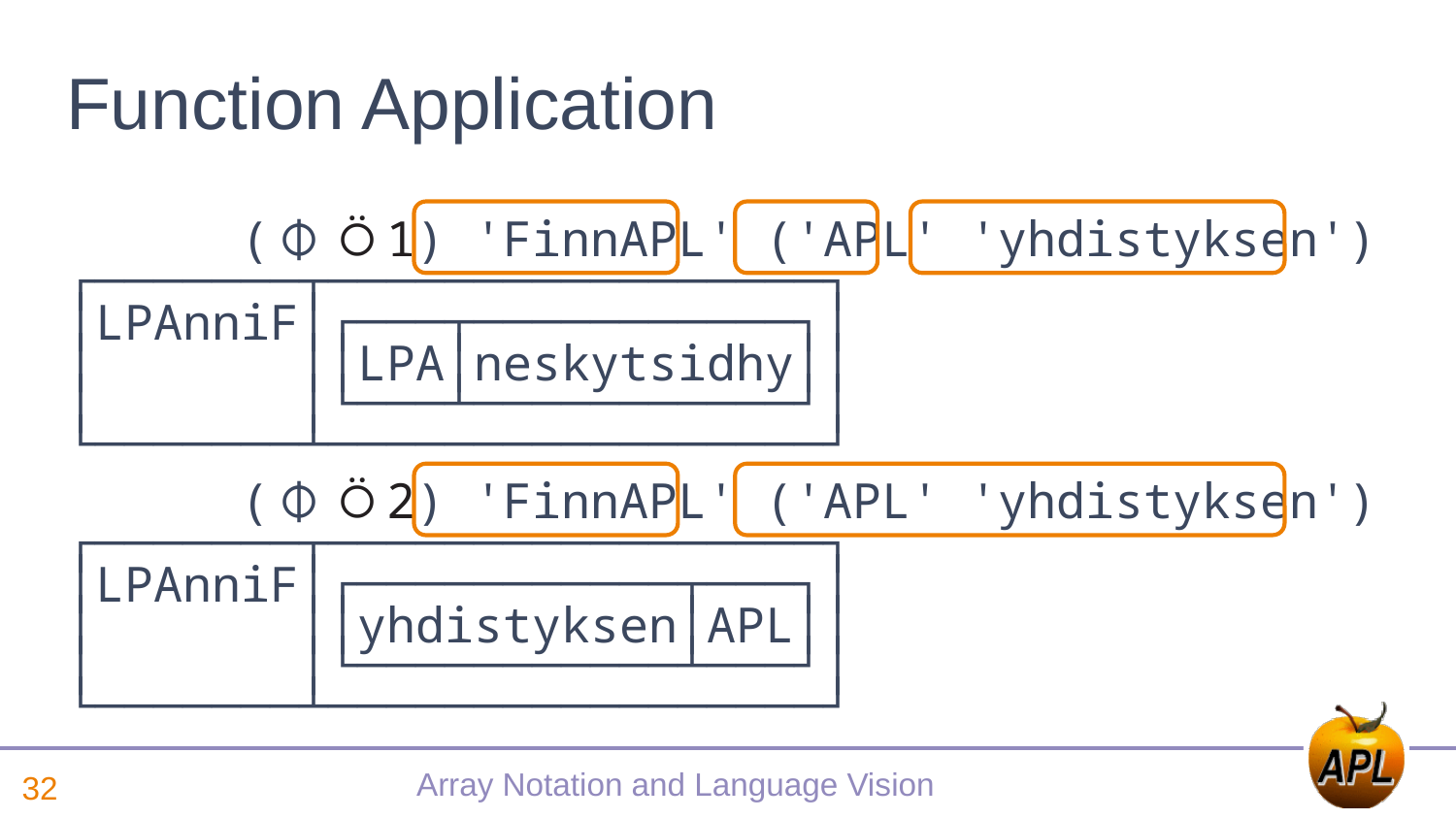

# Function Application

      (⌽⍥1) 'FinnAPL' ('APL' 'yhdistyksen')
┌───────┬─────────────────┐
│LPAnniF│┌───┬───────────┐│
│       ││LPA│neskytsidhy││
│       │└───┴───────────┘│
└───────┴─────────────────┘
      (⌽⍥2) 'FinnAPL' ('APL' 'yhdistyksen')
┌───────┬─────────────────┐
│LPAnniF│┌───────────┬───┐│
│       ││yhdistyksen│APL││
│       │└───────────┴───┘│
└───────┴─────────────────┘